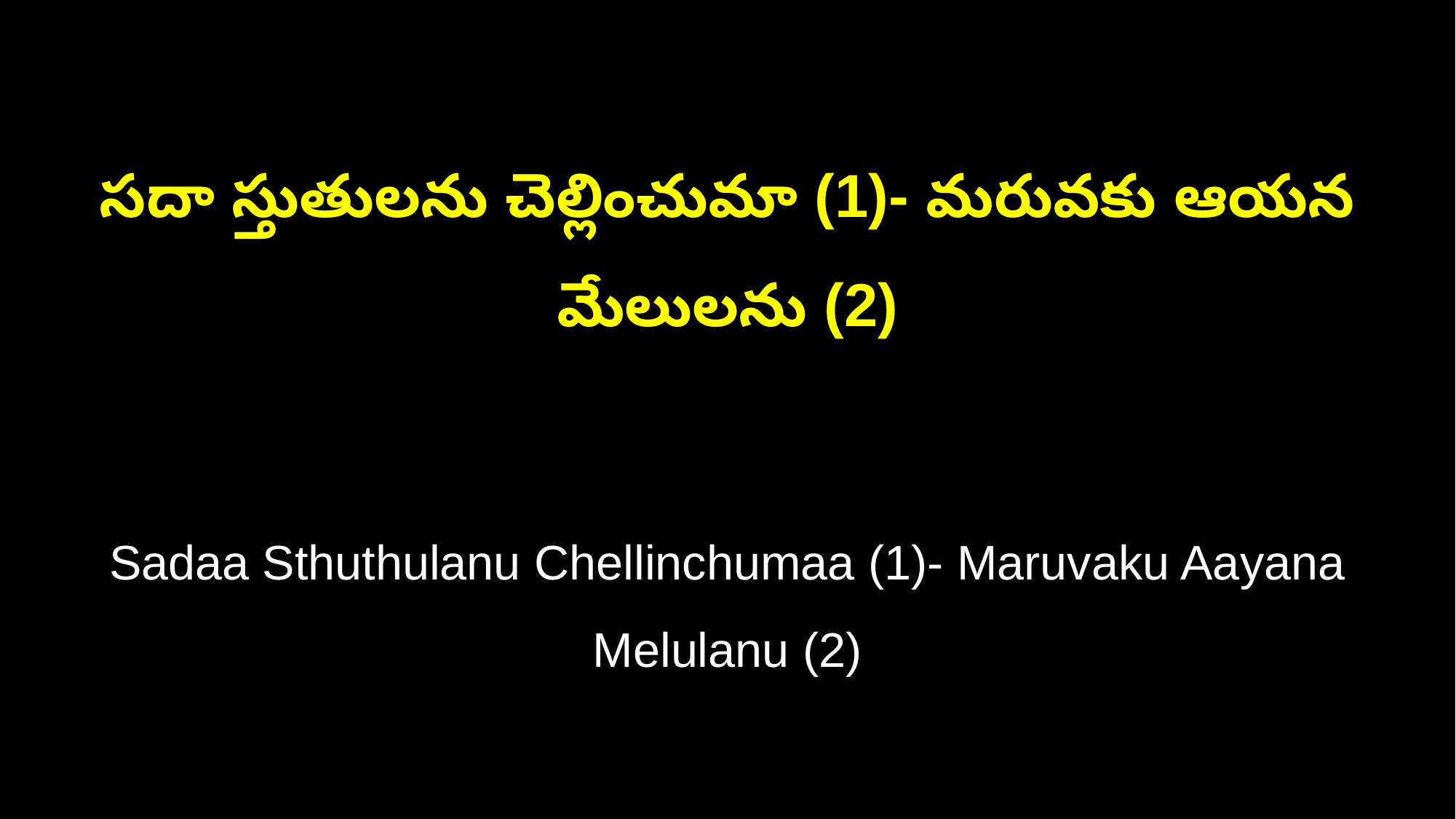

సదా స్తుతులను చెల్లించుమా (1)- మరువకు ఆయన మేలులను (2)
Sadaa Sthuthulanu Chellinchumaa (1)- Maruvaku Aayana Melulanu (2)